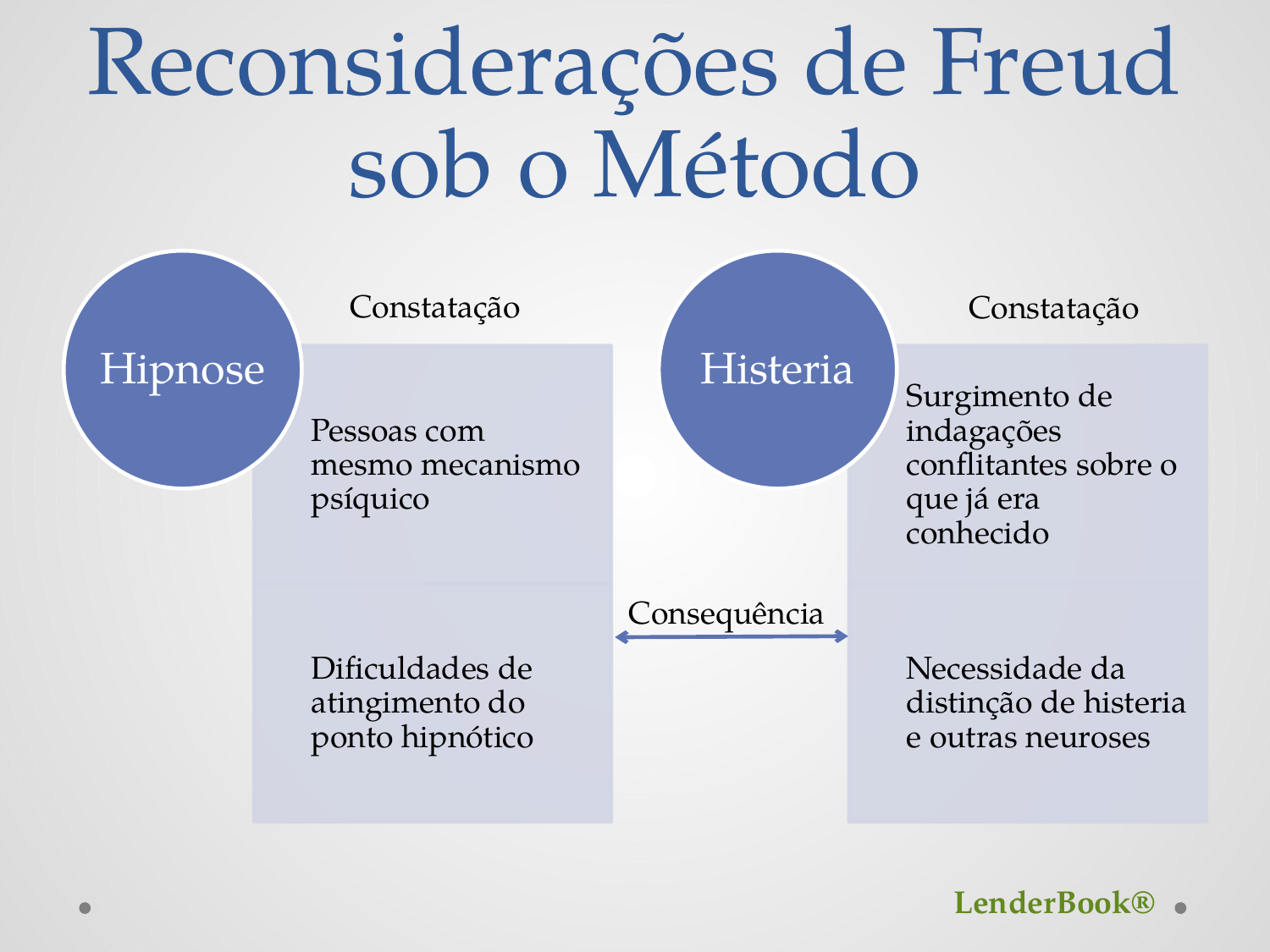

# Reconsiderações de Freud sob o Método
Pessoas com mesmo mecanismo psíquico
Dificuldades de atingimento do ponto hipnótico
Hipnose
Surgimento de indagações conflitantes sobre o que já era conhecido
Necessidade da distinção de histeria e outras neuroses
Histeria
Constatação
Constatação
Consequência
LenderBook®